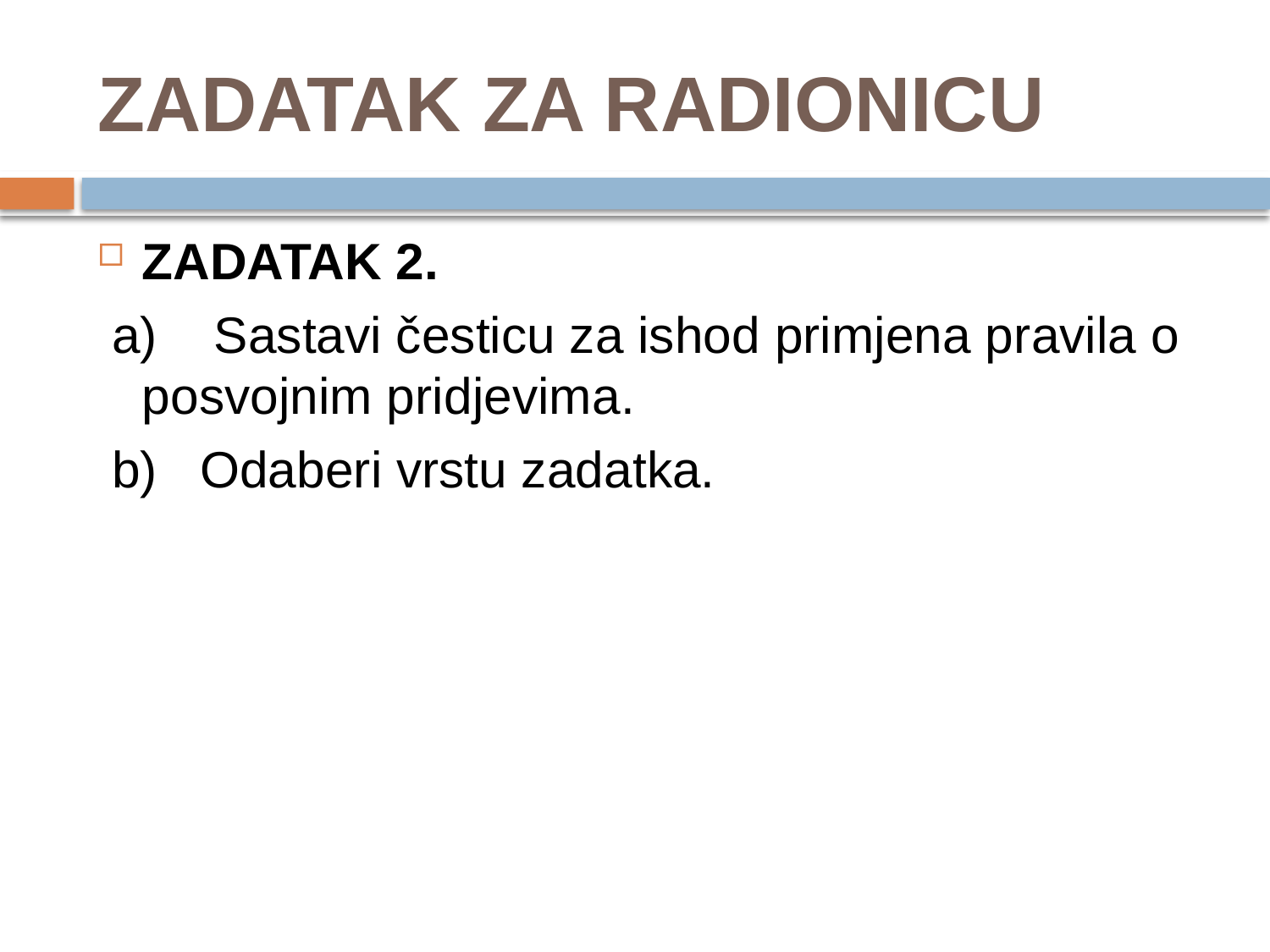

# ZADATAK ZA RADIONICU
ZADATAK 2.
 a)    Sastavi česticu za ishod primjena pravila o posvojnim pridjevima.
 b)   Odaberi vrstu zadatka.